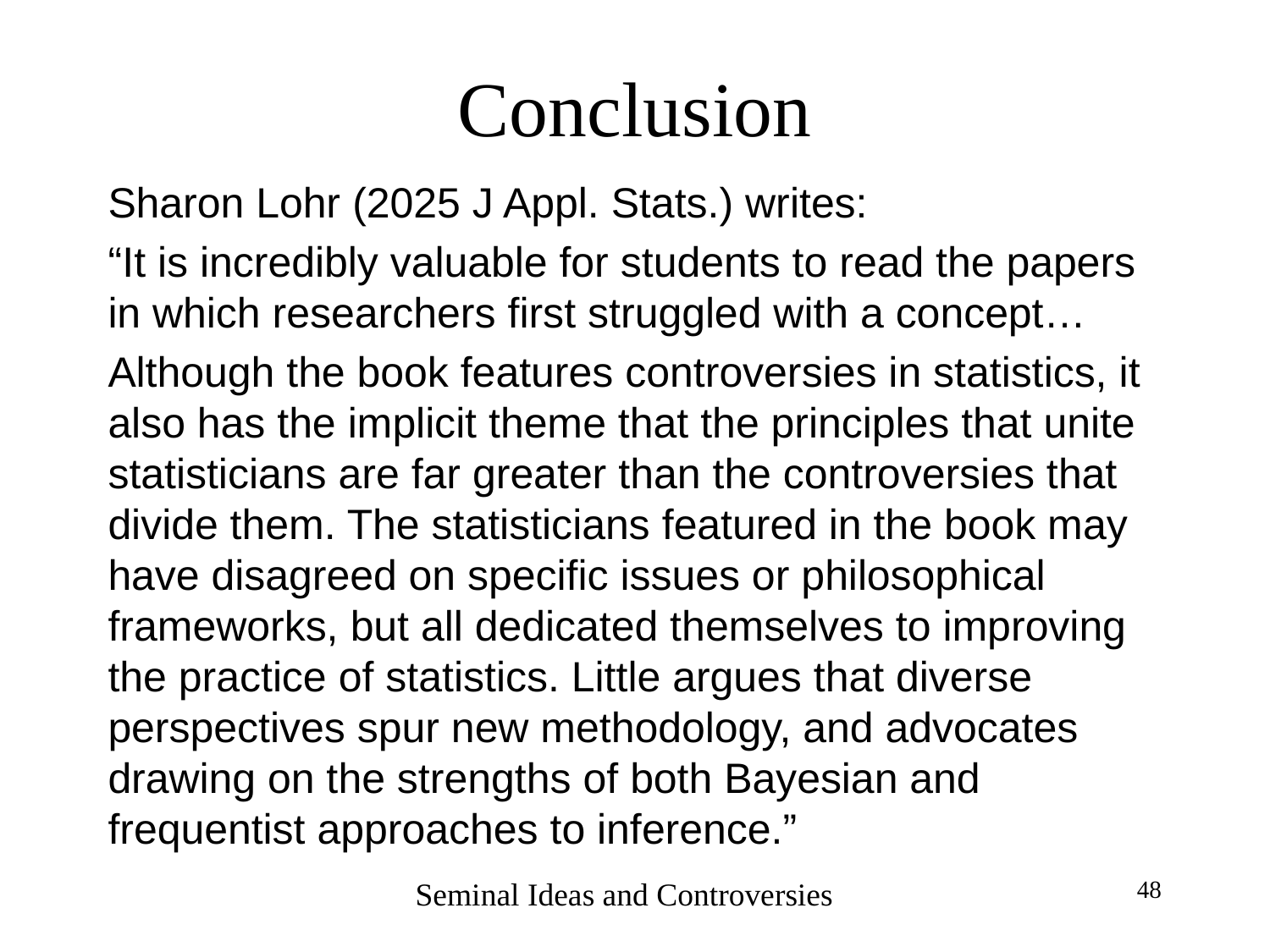

# Conclusion
Sharon Lohr (2025 J Appl. Stats.) writes:
“It is incredibly valuable for students to read the papers in which researchers first struggled with a concept…
Although the book features controversies in statistics, it also has the implicit theme that the principles that unite statisticians are far greater than the controversies that divide them. The statisticians featured in the book may have disagreed on specific issues or philosophical frameworks, but all dedicated themselves to improving the practice of statistics. Little argues that diverse perspectives spur new methodology, and advocates drawing on the strengths of both Bayesian and frequentist approaches to inference.”

Seminal Ideas and Controversies
48